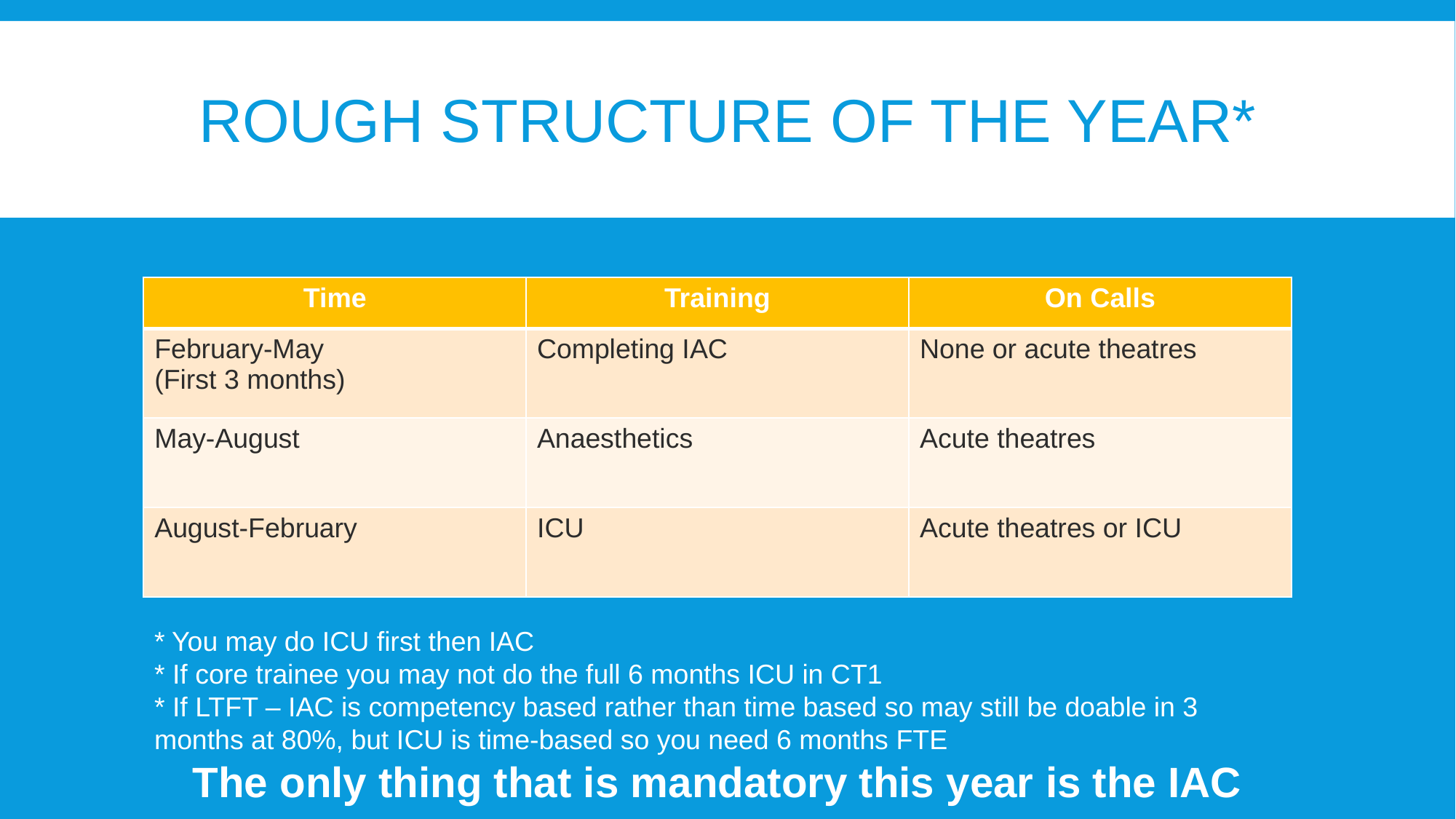

# Rough Structure of the year*
| Time | Training | On Calls |
| --- | --- | --- |
| February-May (First 3 months) | Completing IAC | None or acute theatres |
| May-August | Anaesthetics | Acute theatres |
| August-February | ICU | Acute theatres or ICU |
* You may do ICU first then IAC
* If core trainee you may not do the full 6 months ICU in CT1
* If LTFT – IAC is competency based rather than time based so may still be doable in 3 months at 80%, but ICU is time-based so you need 6 months FTE
The only thing that is mandatory this year is the IAC